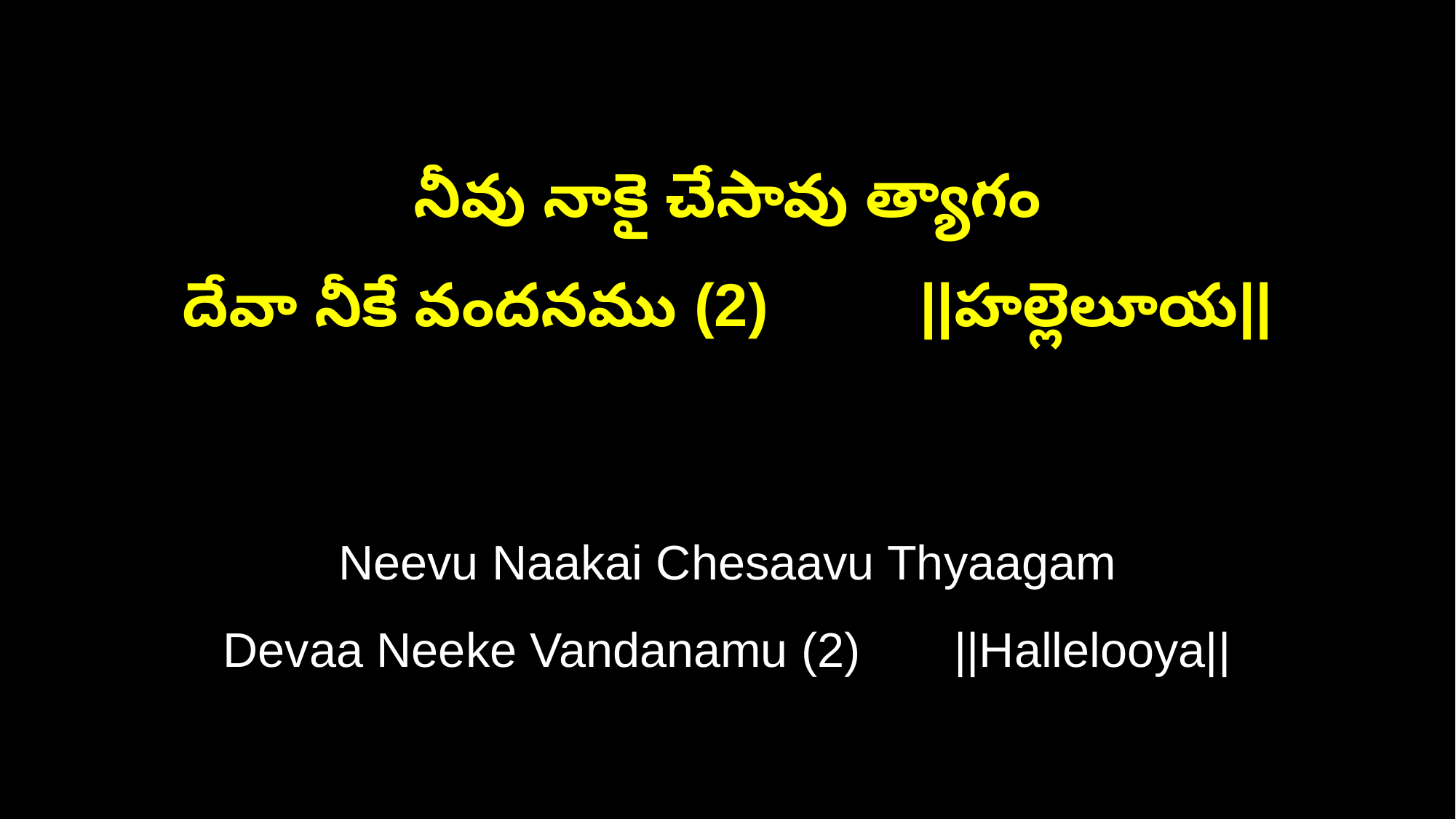

నీవు నాకై చేసావు త్యాగం
దేవా నీకే వందనము (2)         ||హల్లెలూయ||
Neevu Naakai Chesaavu Thyaagam
Devaa Neeke Vandanamu (2)       ||Hallelooya||